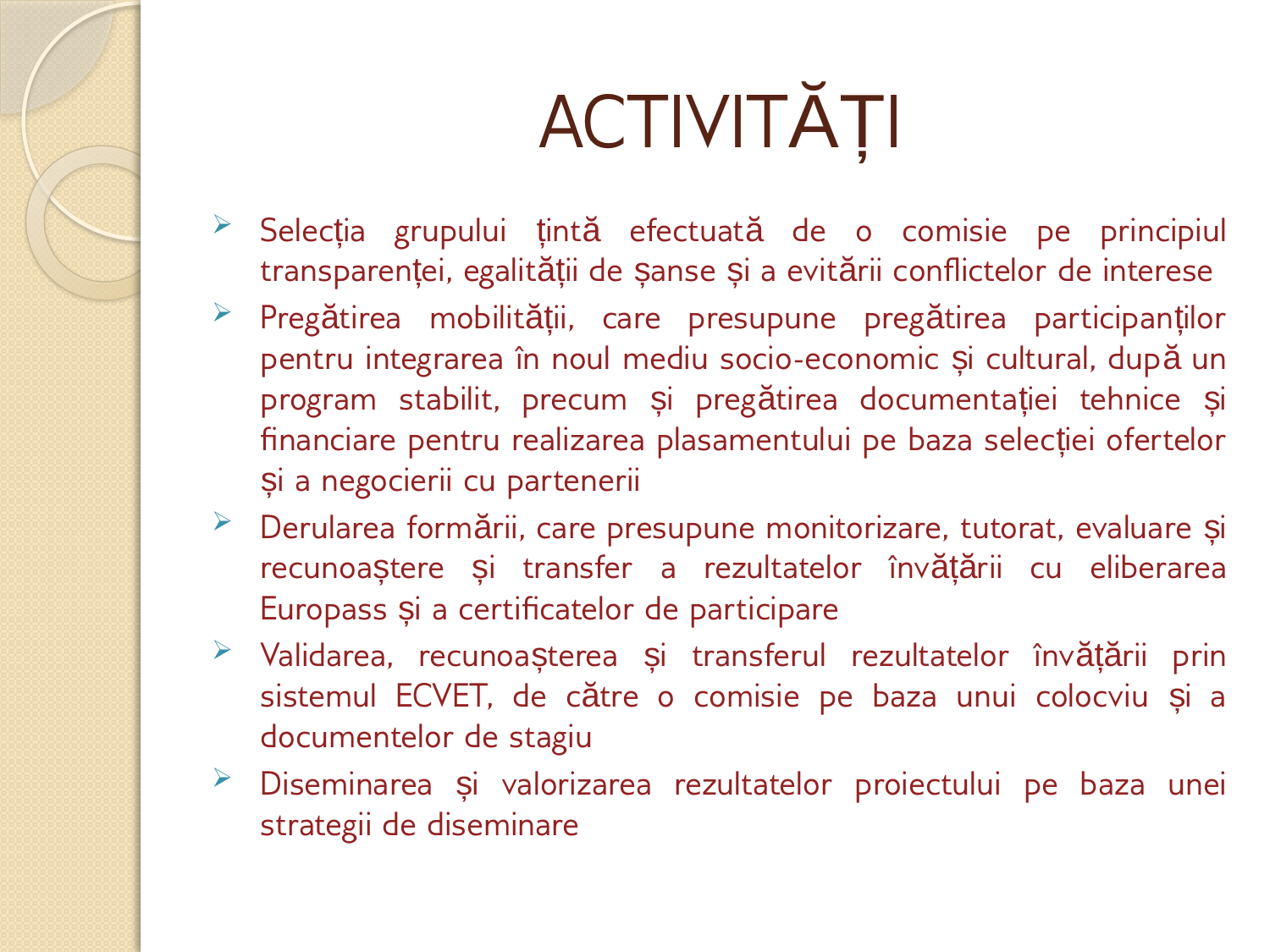

# ACTIVITĂȚI
Selecția grupului țintă efectuată de o comisie pe principiul transparenței, egalității de șanse și a evitării conflictelor de interese
Pregătirea mobilității, care presupune pregătirea participanților pentru integrarea în noul mediu socio-economic și cultural, după un program stabilit, precum și pregătirea documentației tehnice și financiare pentru realizarea plasamentului pe baza selecției ofertelor și a negocierii cu partenerii
Derularea formării, care presupune monitorizare, tutorat, evaluare și recunoaștere și transfer a rezultatelor învățării cu eliberarea Europass și a certificatelor de participare
Validarea, recunoașterea și transferul rezultatelor învățării prin sistemul ECVET, de către o comisie pe baza unui colocviu și a documentelor de stagiu
Diseminarea și valorizarea rezultatelor proiectului pe baza unei strategii de diseminare